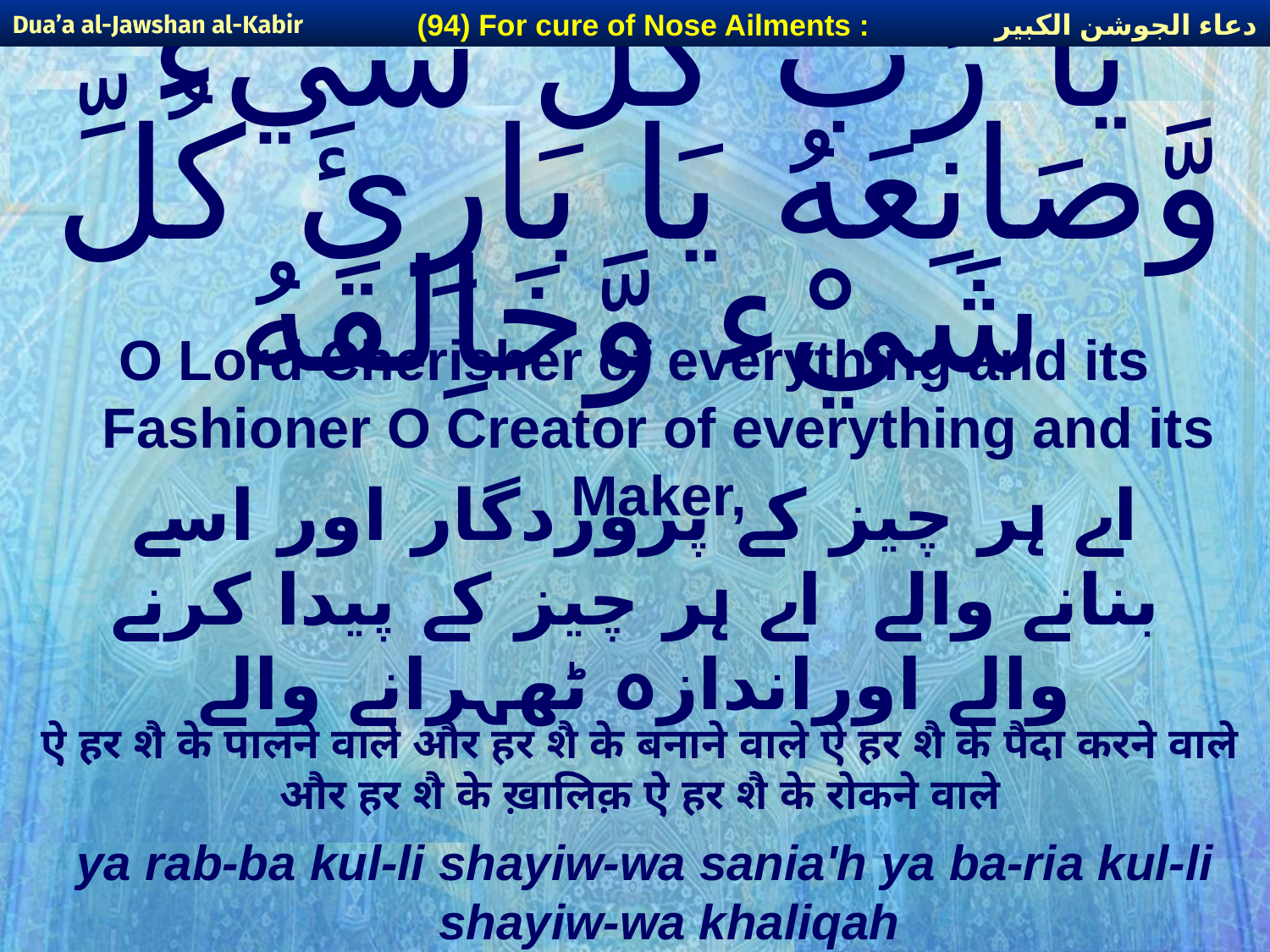

دعاء الجوشن الكبير
(94) For cure of Nose Ailments :
Dua’a al-Jawshan al-Kabir
# يَا رَبَّ كُلِّ شَيْء وَّصَانِعَهُ يَا بَارِئَ كُلِّ شَيْء وَّخَاِلقَهُ
O Lord Cherisher of everything and its Fashioner O Creator of everything and its Maker,
اے ہر چیز کے پروردگار اور اسے بنانے والے  اے ہر چیز کے پیدا کرنے والے اوراندازہ ٹھہرانے والے
ऐ हर शै के पालने वाले और हर शै के बनाने वाले ऐ हर शै के पैदा करने वाले और हर शै के ख़ालिक़ ऐ हर शै के रोकने वाले
ya rab-ba kul-li shayiw-wa sania'h ya ba-ria kul-li shayiw-wa khaliqah